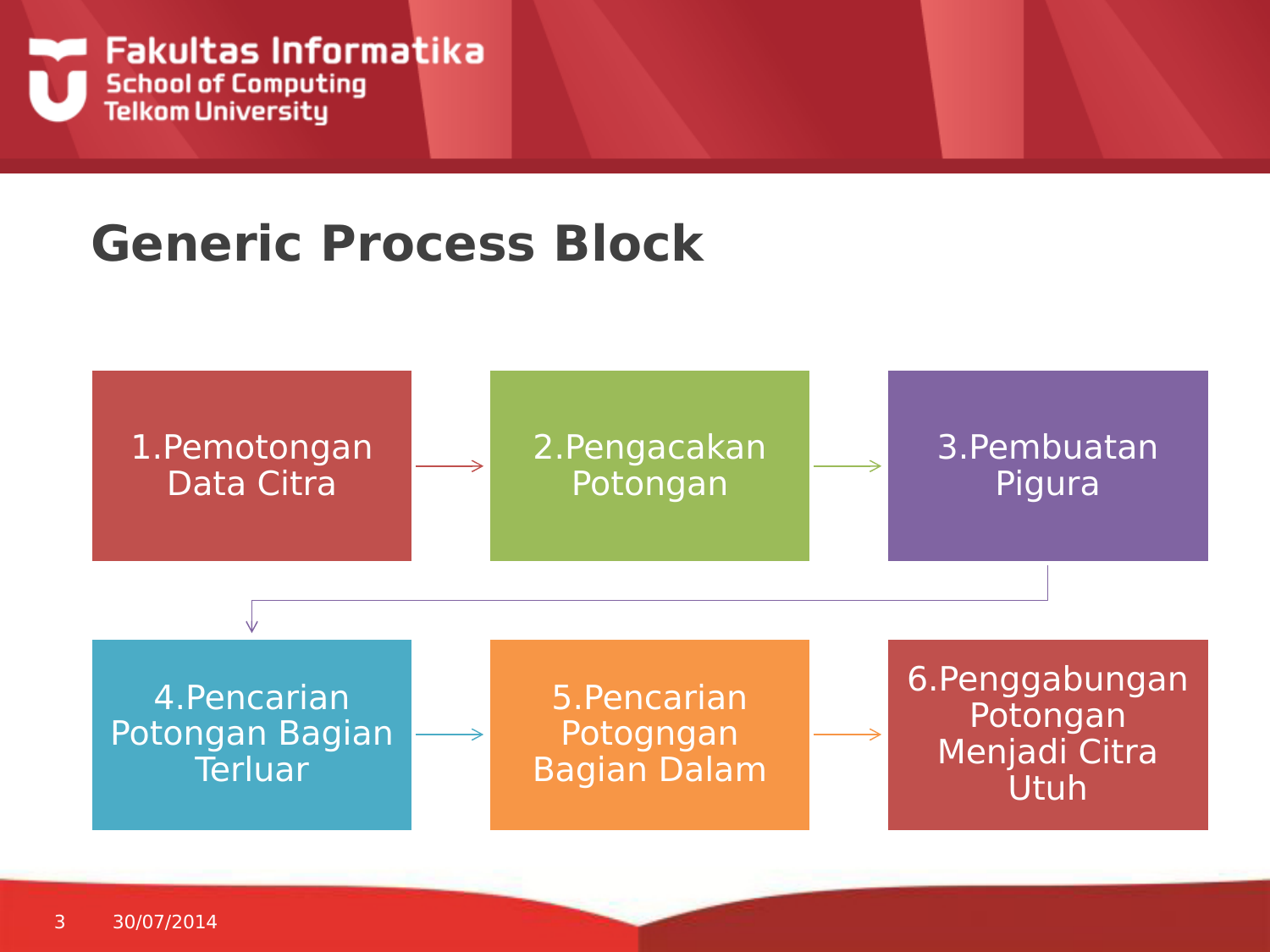

# Generic Process Block

1.Pemotongan Data Citra

2.Pengacakan Potongan

3.Pembuatan Pigura

4.Pencarian Potongan Bagian Terluar

5.Pencarian Potogngan Bagian Dalam
6.Penggabungan Potongan Menjadi Citra Utuh
3
30/07/2014